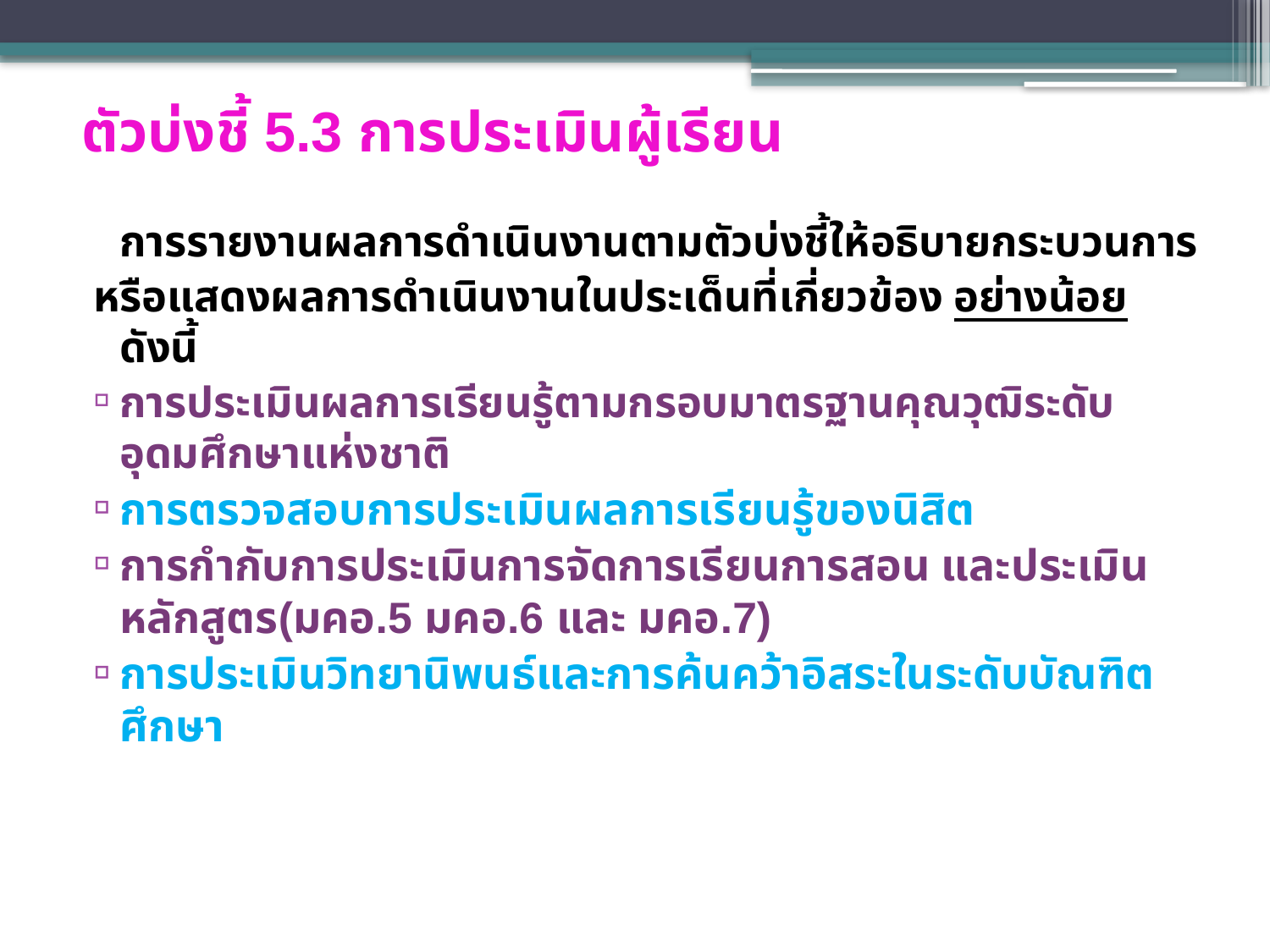

# ตัวบ่งชี้ 5.3 การประเมินผู้เรียน
		การรายงานผลการดำเนินงานตามตัวบ่งชี้ให้อธิบายกระบวนการ
หรือแสดงผลการดำเนินงานในประเด็นที่เกี่ยวข้อง อย่างน้อย ดังนี้
การประเมินผลการเรียนรู้ตามกรอบมาตรฐานคุณวุฒิระดับอุดมศึกษาแห่งชาติ
การตรวจสอบการประเมินผลการเรียนรู้ของนิสิต
การกำกับการประเมินการจัดการเรียนการสอน และประเมินหลักสูตร(มคอ.5 มคอ.6 และ มคอ.7)
การประเมินวิทยานิพนธ์และการค้นคว้าอิสระในระดับบัณฑิตศึกษา